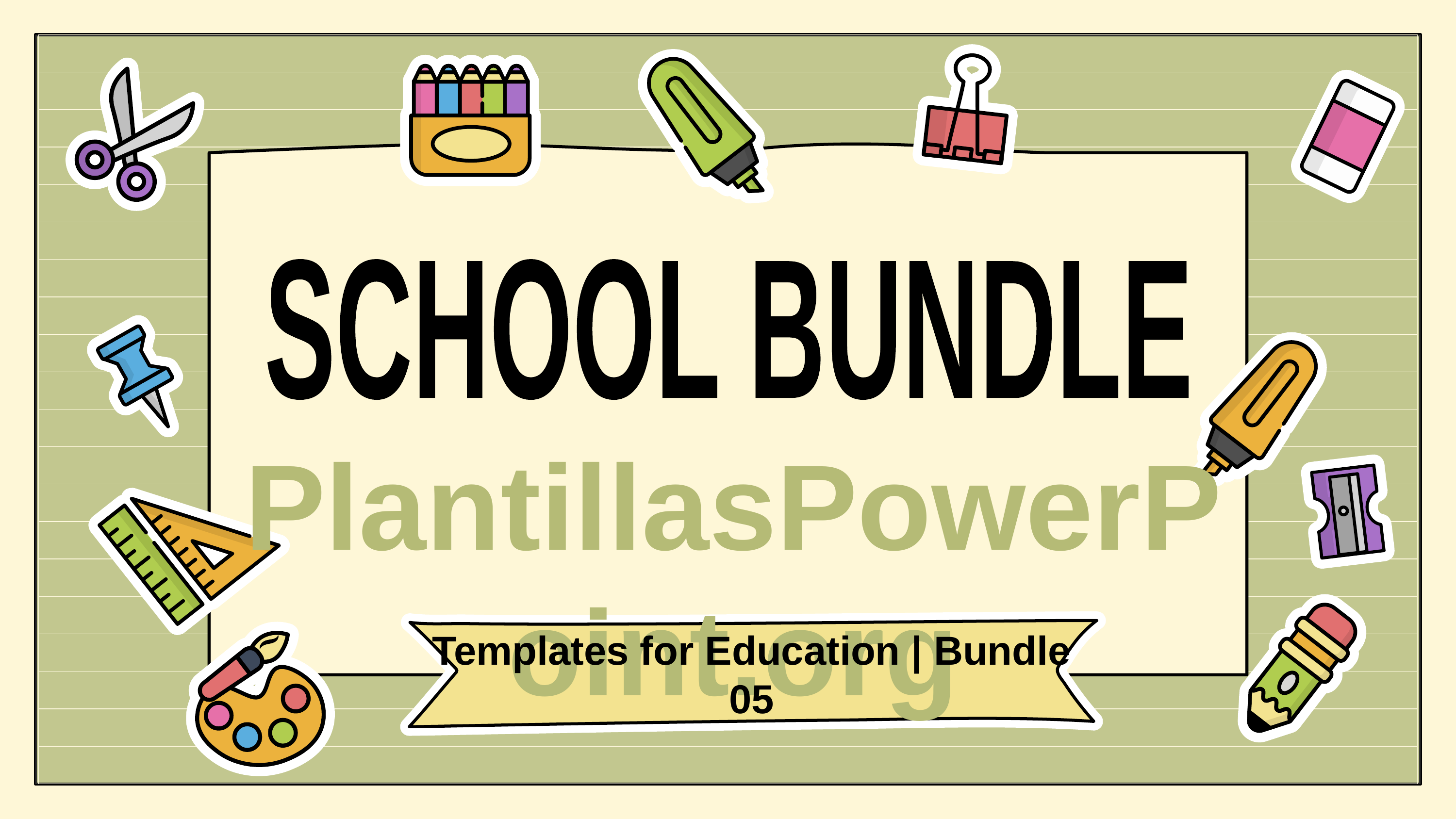

SCHOOL BUNDLE
PlantillasPowerPoint.org
Templates for Education | Bundle 05